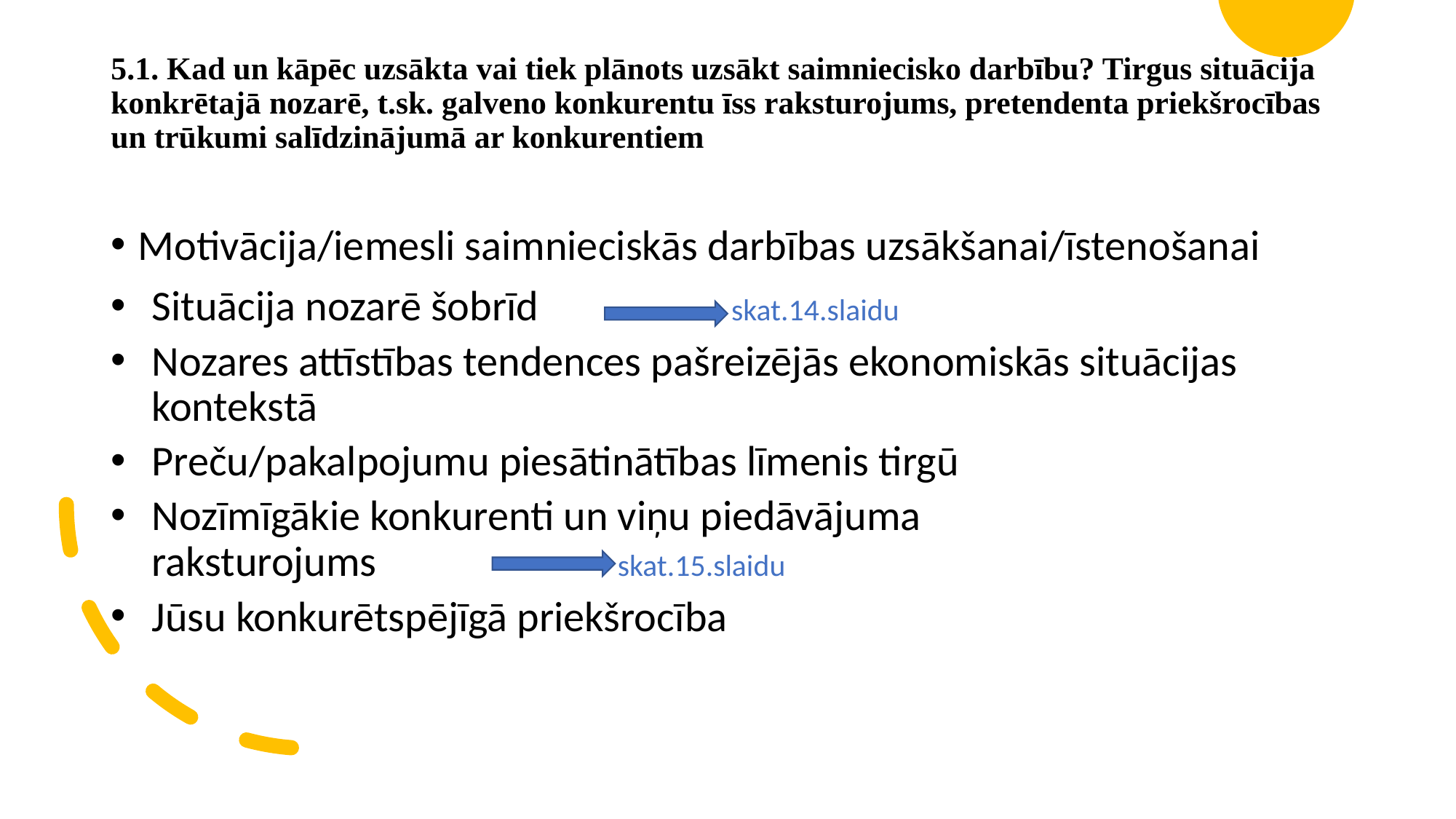

# 5.1. Kad un kāpēc uzsākta vai tiek plānots uzsākt saimniecisko darbību? Tirgus situācija konkrētajā nozarē, t.sk. galveno konkurentu īss raksturojums, pretendenta priekšrocības un trūkumi salīdzinājumā ar konkurentiem
Motivācija/iemesli saimnieciskās darbības uzsākšanai/īstenošanai
Situācija nozarē šobrīd                    skat.14.slaidu
Nozares attīstības tendences pašreizējās ekonomiskās situācijas kontekstā
Preču/pakalpojumu piesātinātības līmenis tirgū
Nozīmīgākie konkurenti un viņu piedāvājuma raksturojums                         skat.15.slaidu
Jūsu konkurētspējīgā priekšrocība